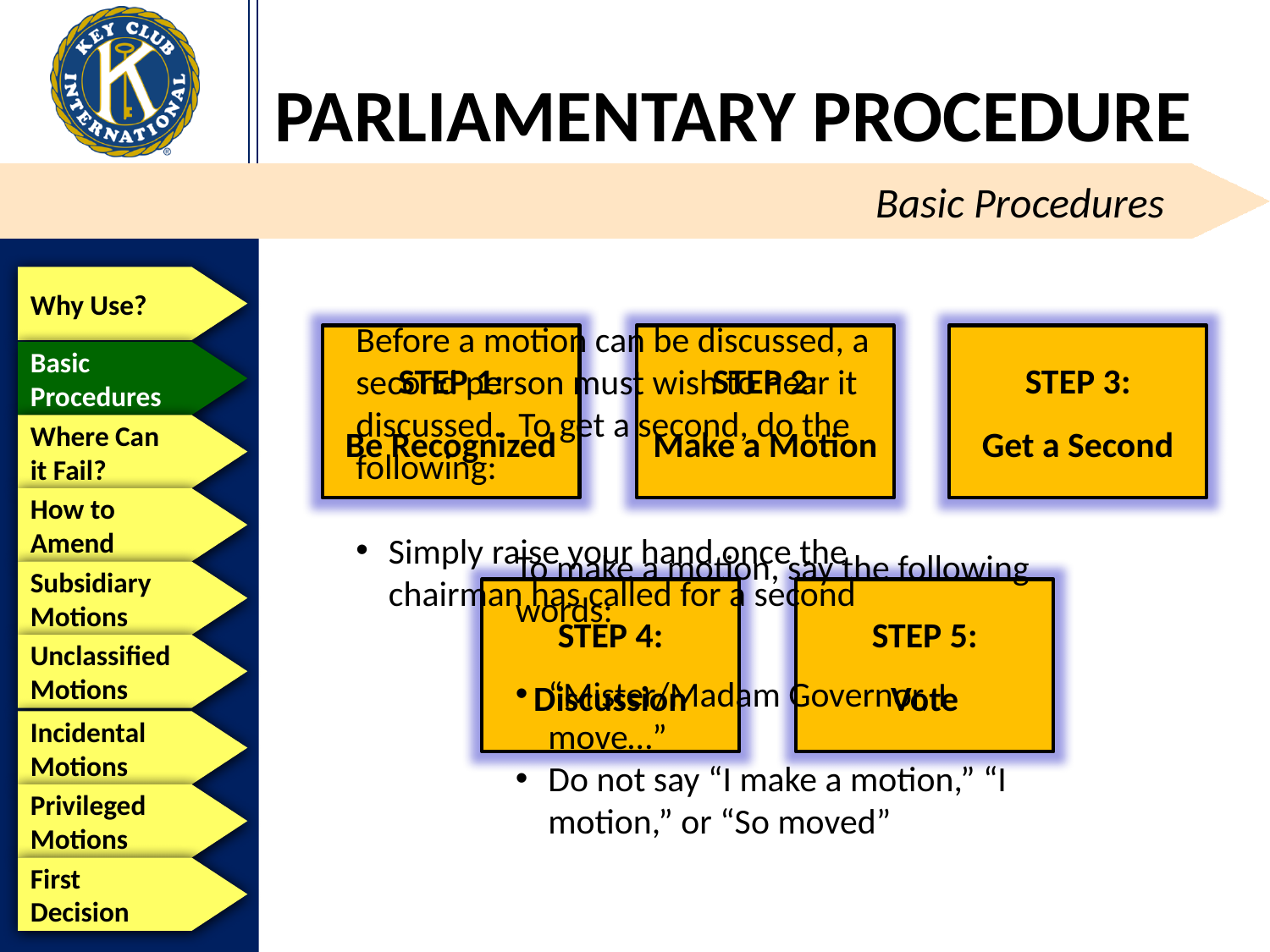

Basic Procedures
Why Use?
Before a motion can be discussed, a second person must wish to hear it discussed.  To get a second, do the following:

Simply raise your hand once the chairman has called for a second
STEP 1:

Be Recognized
STEP 2:

Make a Motion
STEP 3:

Get a Second
Basic Procedures
Where Can it Fail?
How to Amend
To make a motion, say the following words:

“Mister/Madam Governor, I move…”
Do not say “I make a motion,” “I motion,” or “So moved”
Subsidiary Motions
STEP 4:

Discussion
STEP 5:

Vote
Unclassified Motions
Incidental Motions
Privileged Motions
First Decision